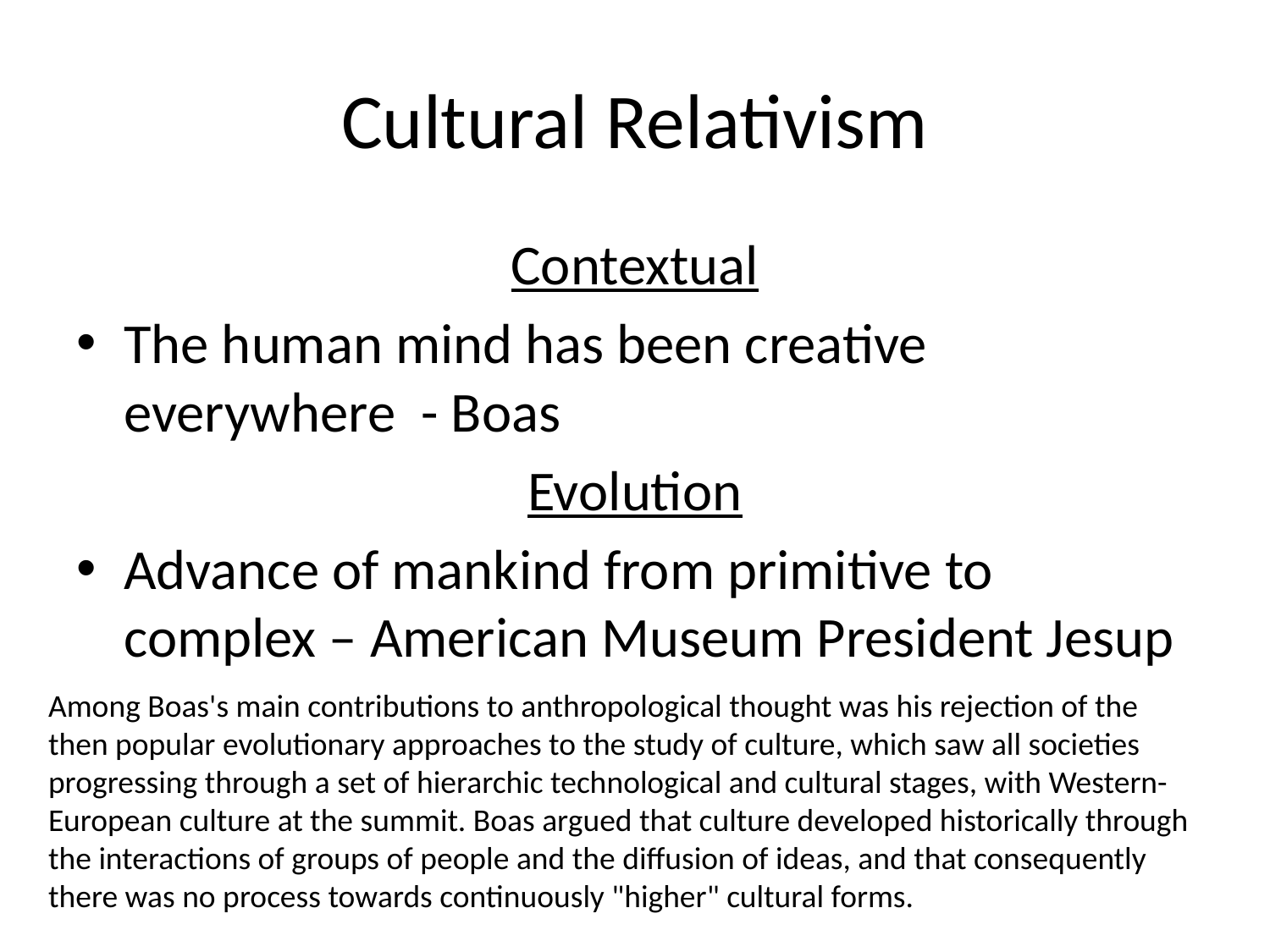

# Cultural Relativism
Contextual
The human mind has been creative everywhere  - Boas
Evolution
Advance of mankind from primitive to complex – American Museum President Jesup
Among Boas's main contributions to anthropological thought was his rejection of the then popular evolutionary approaches to the study of culture, which saw all societies progressing through a set of hierarchic technological and cultural stages, with Western-European culture at the summit. Boas argued that culture developed historically through the interactions of groups of people and the diffusion of ideas, and that consequently there was no process towards continuously "higher" cultural forms.